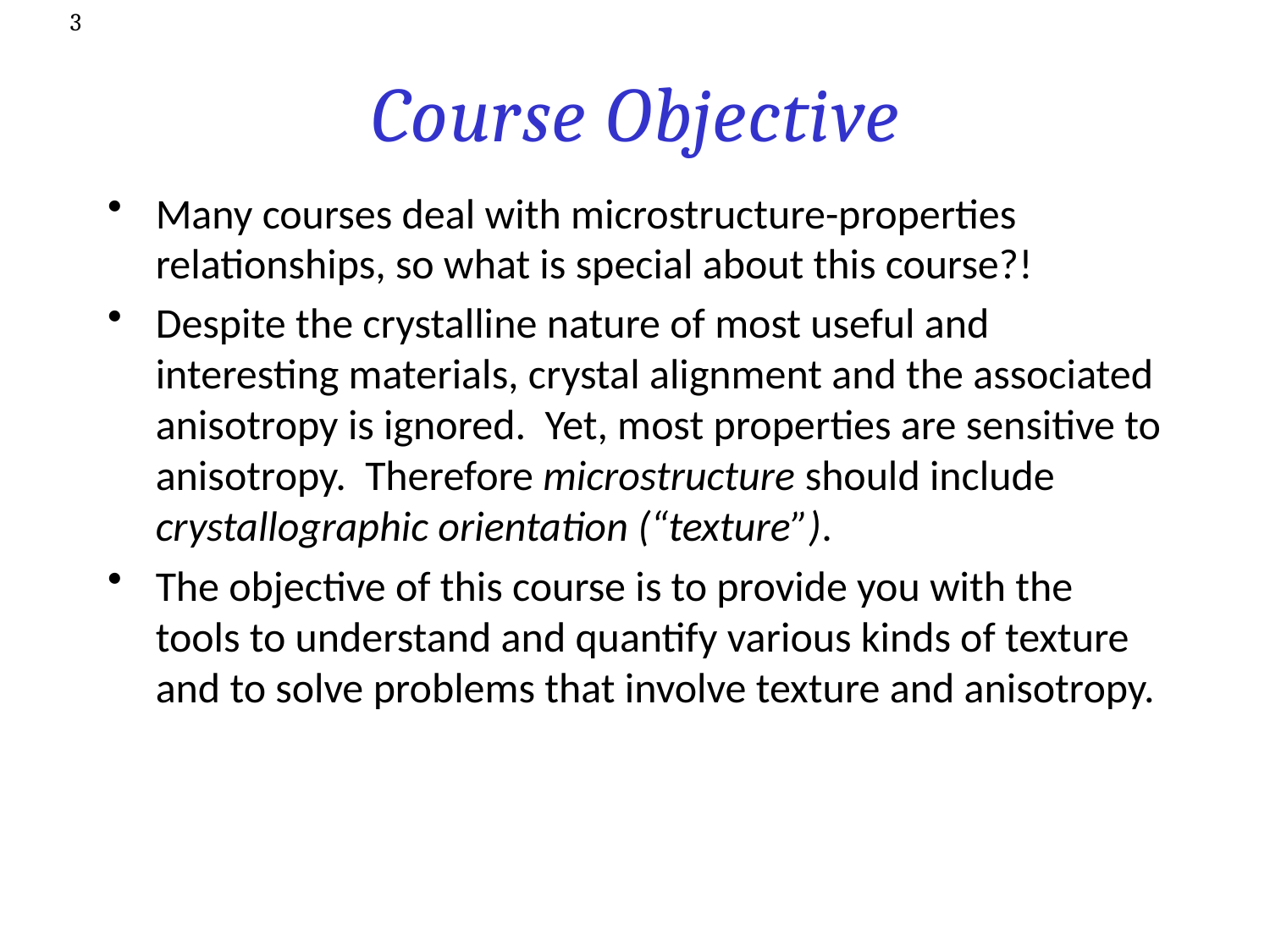

3
# Course Objective
Many courses deal with microstructure-properties relationships, so what is special about this course?!
Despite the crystalline nature of most useful and interesting materials, crystal alignment and the associated anisotropy is ignored.  Yet, most properties are sensitive to anisotropy.  Therefore microstructure should include crystallographic orientation (“texture”).
The objective of this course is to provide you with the tools to understand and quantify various kinds of texture and to solve problems that involve texture and anisotropy.